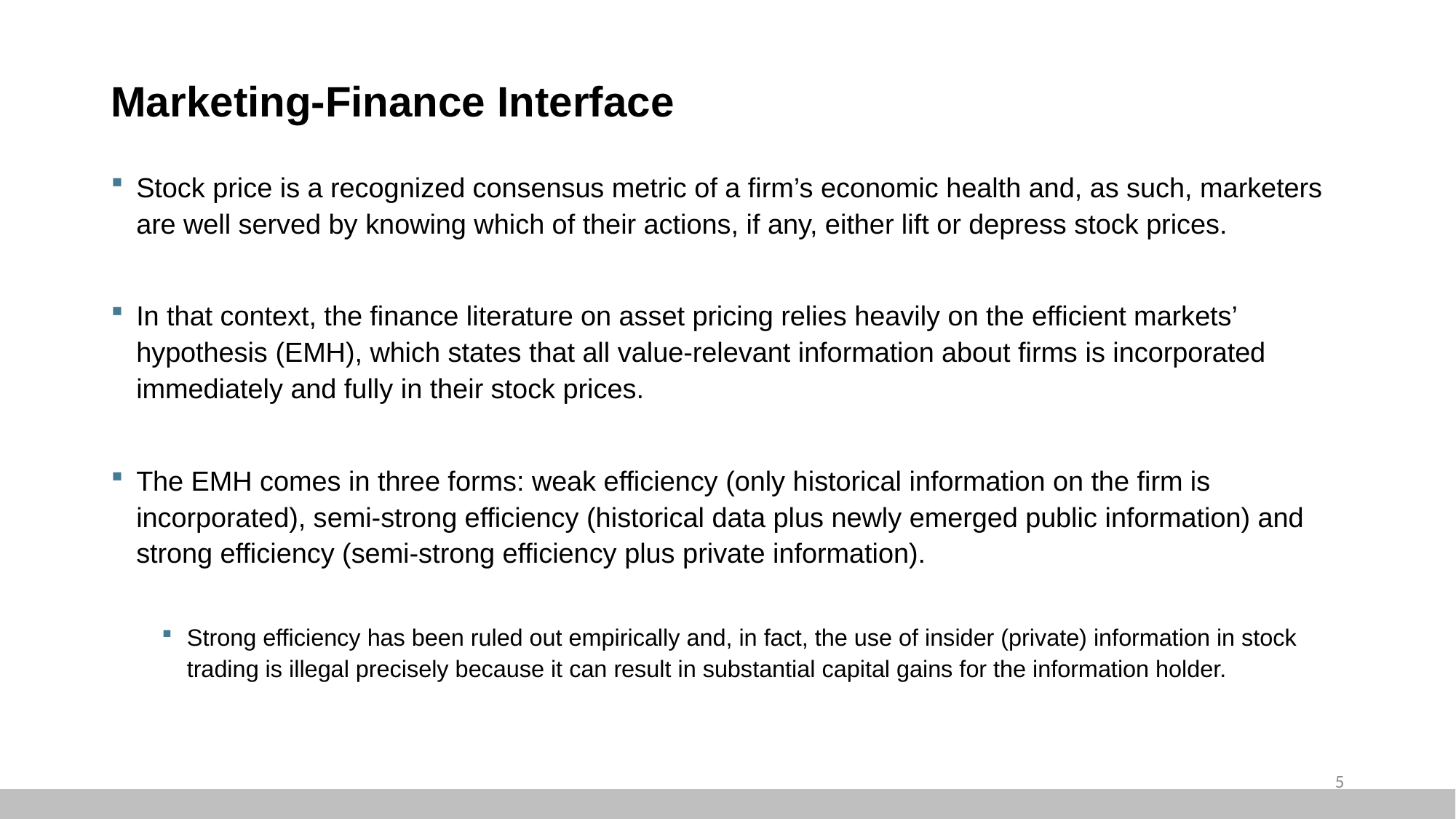

# Marketing-Finance Interface
Stock price is a recognized consensus metric of a firm’s economic health and, as such, marketers are well served by knowing which of their actions, if any, either lift or depress stock prices.

In that context, the finance literature on asset pricing relies heavily on the efficient markets’ hypothesis (EMH), which states that all value-relevant information about firms is incorporated immediately and fully in their stock prices.

The EMH comes in three forms: weak efficiency (only historical information on the firm is incorporated), semi-strong efficiency (historical data plus newly emerged public information) and strong efficiency (semi-strong efficiency plus private information).

Strong efficiency has been ruled out empirically and, in fact, the use of insider (private) information in stock trading is illegal precisely because it can result in substantial capital gains for the information holder.

5